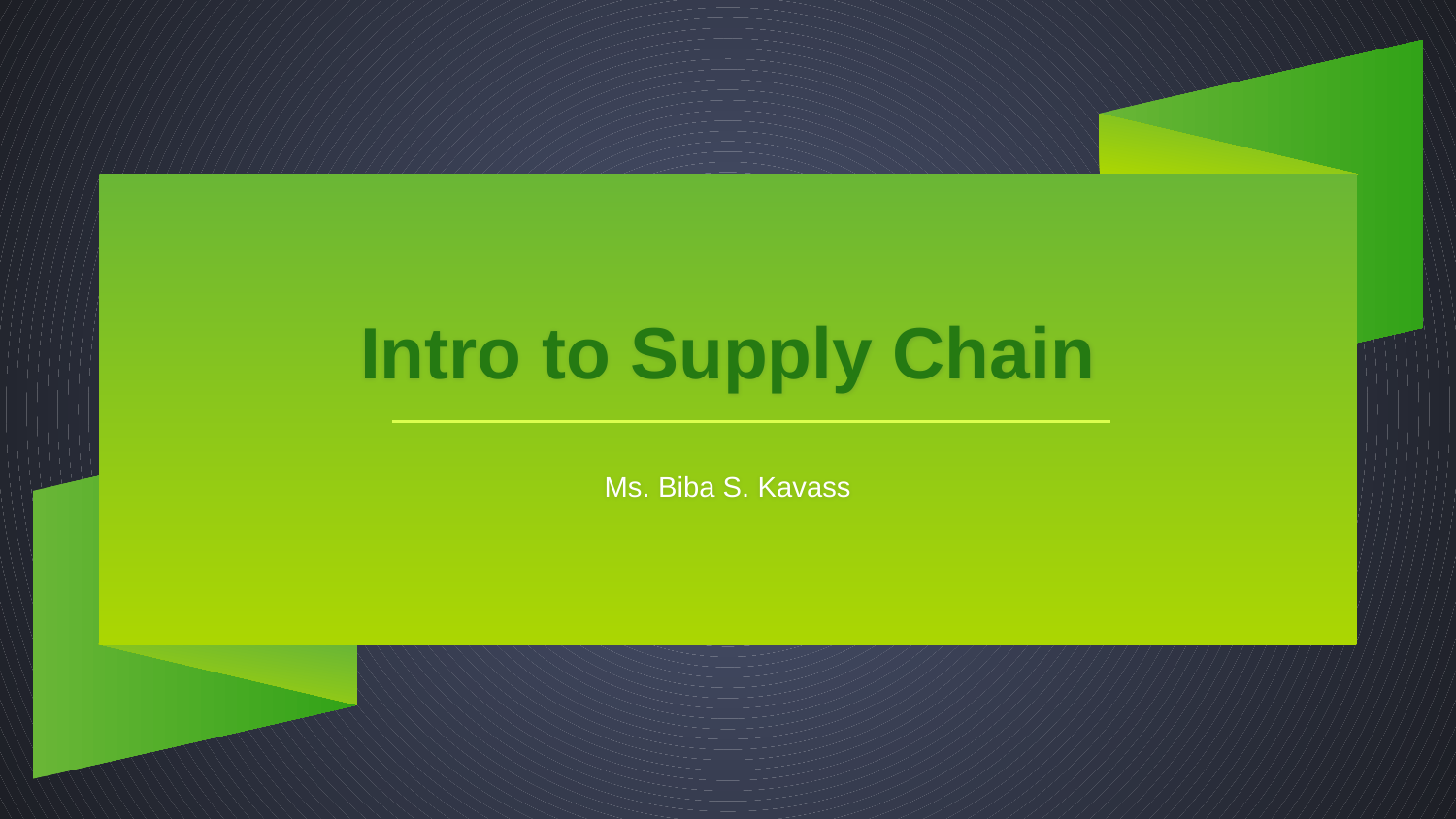

# Intro to Supply Chain Ms. Biba S. Kavass